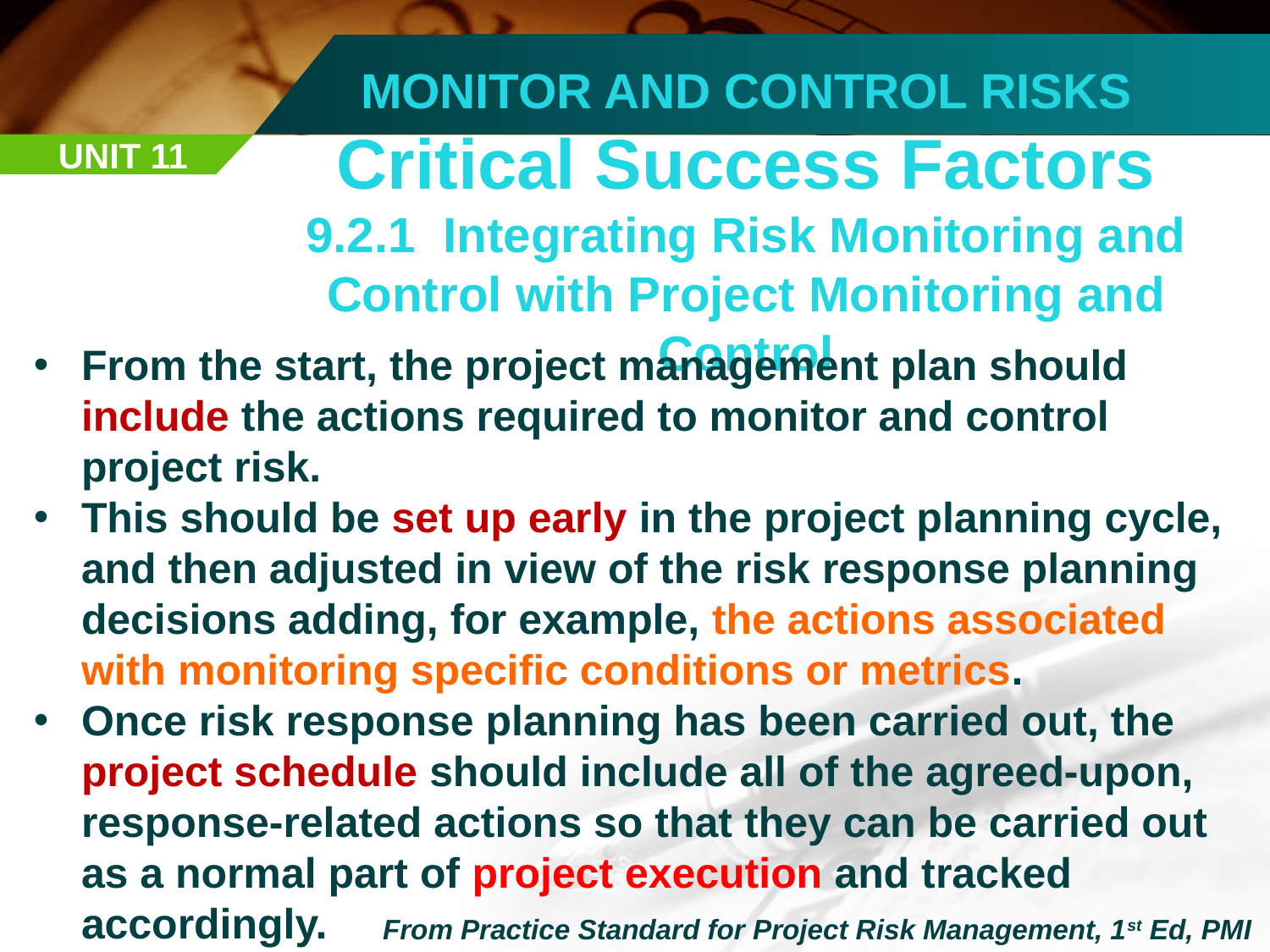

MONITOR AND CONTROL RISKS
Critical Success Factors
9.2.1  Integrating Risk Monitoring and Control with Project Monitoring and Control

UNIT 11
From the start, the project management plan should include the actions required to monitor and control project risk.
This should be set up early in the project planning cycle, and then adjusted in view of the risk response planning decisions adding, for example, the actions associated with monitoring specific conditions or metrics.
Once risk response planning has been carried out, the project schedule should include all of the agreed-upon, response-related actions so that they can be carried out as a normal part of project execution and tracked accordingly.
From Practice Standard for Project Risk Management, 1st Ed, PMI